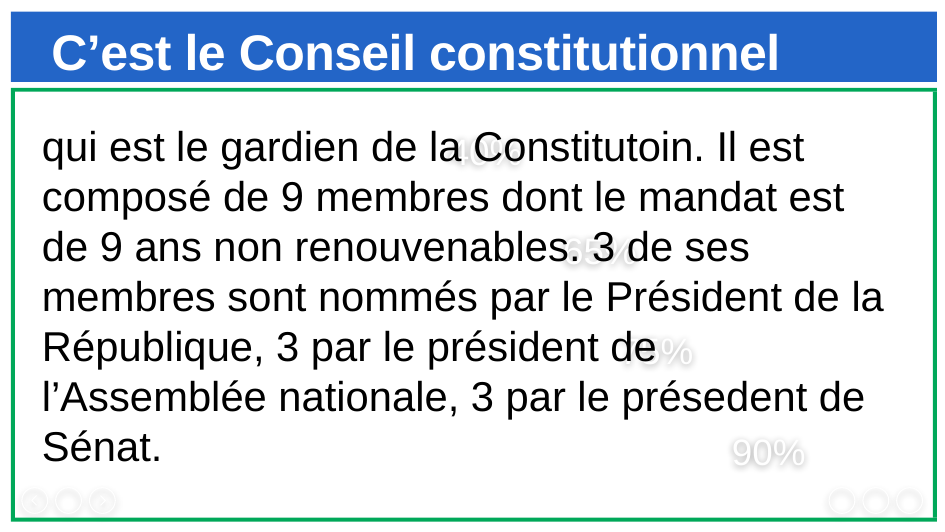

# C’est le Conseil constitutionnel
qui est le gardien de la Constitutoin. Il est composé de 9 membres dont le mandat est de 9 ans non renouvenables. 3 de ses membres sont nommés par le Président de la République, 3 par le président de l’Assemblée nationale, 3 par le présedent de Sénat.
40%

Creative
Lorem ipsum dolor sit amet
65%

Creative
Lorem ipsum dolor sit amet
75%

Creative
Lorem ipsum dolor sit amet
90%